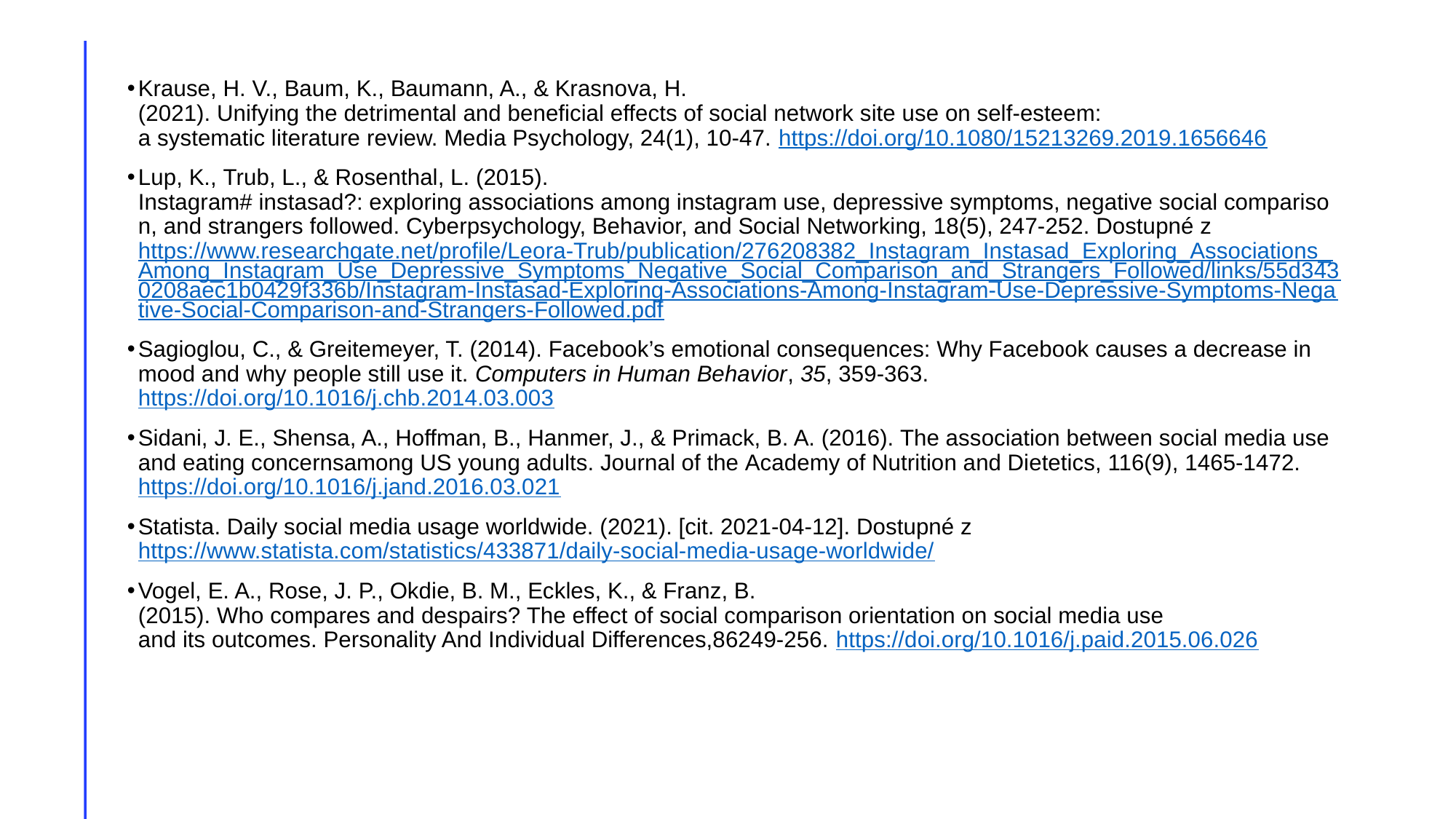

Krause, H. V., Baum, K., Baumann, A., & Krasnova, H. (2021). Unifying the detrimental and beneficial effects of social network site use on self-esteem: a systematic literature review. Media Psychology, 24(1), 10-47. https://doi.org/10.1080/15213269.2019.1656646
Lup, K., Trub, L., & Rosenthal, L. (2015). Instagram# instasad?: exploring associations among instagram use, depressive symptoms, negative social comparison, and strangers followed. Cyberpsychology, Behavior, and Social Networking, 18(5), 247-252. Dostupné z https://www.researchgate.net/profile/Leora‑Trub/publication/276208382_Instagram_Instasad_Exploring_Associations_Among_Instagram_Use_Depressive_Symptoms_Negative_Social_Comparison_and_Strangers_Followed/links/55d3430208aec1b0429f336b/Instagram‑Instasad‑Exploring‑Associations‑Among‑Instagram‑Use‑Depressive‑Symptoms‑Negative‑Social‑Comparison‑and‑Strangers‑Followed.pdf
Sagioglou, C., & Greitemeyer, T. (2014). Facebook’s emotional consequences: Why Facebook causes a decrease in mood and why people still use it. Computers in Human Behavior, 35, 359-363. https://doi.org/10.1016/j.chb.2014.03.003
Sidani, J. E., Shensa, A., Hoffman, B., Hanmer, J., & Primack, B. A. (2016). The association between social media use and eating concernsamong US young adults. Journal of the Academy of Nutrition and Dietetics, 116(9), 1465-1472.https://doi.org/10.1016/j.jand.2016.03.021
Statista. Daily social media usage worldwide. (2021). [cit. 2021-04-12]. Dostupné z https://www.statista.com/statistics/433871/daily-social-media-usage-worldwide/
Vogel, E. A., Rose, J. P., Okdie, B. M., Eckles, K., & Franz, B. (2015). Who compares and despairs? The effect of social comparison orientation on social media use and its outcomes. Personality And Individual Differences,86249-256. https://doi.org/10.1016/j.paid.2015.06.026